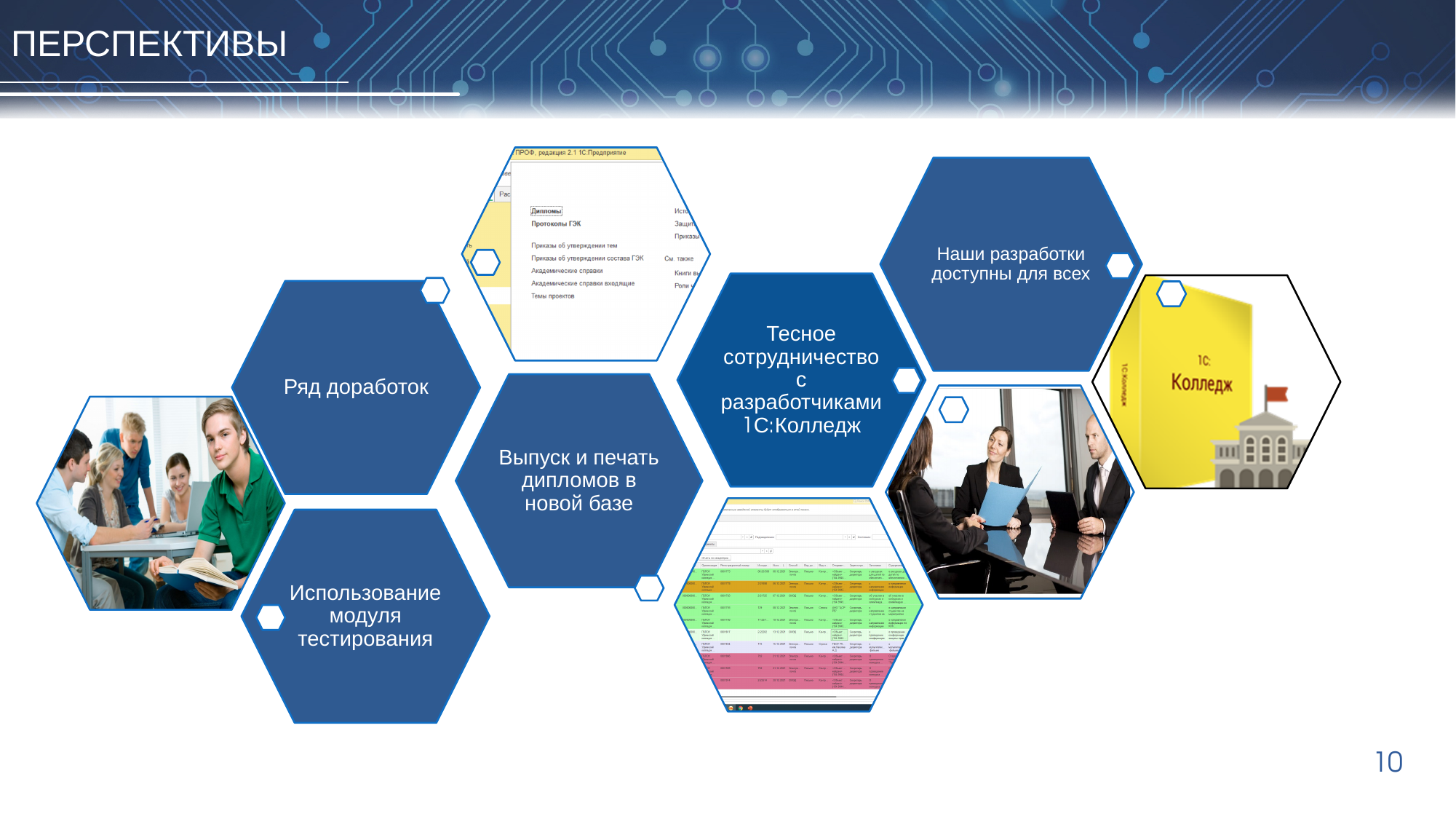

Перспективы

Использование модуля тестирования
Выпуск и печать дипломов в новой базе
Ряд доработок
Тесное сотрудничество с разработчиками 1С:Колледж
Наши разработки доступны для всех
10